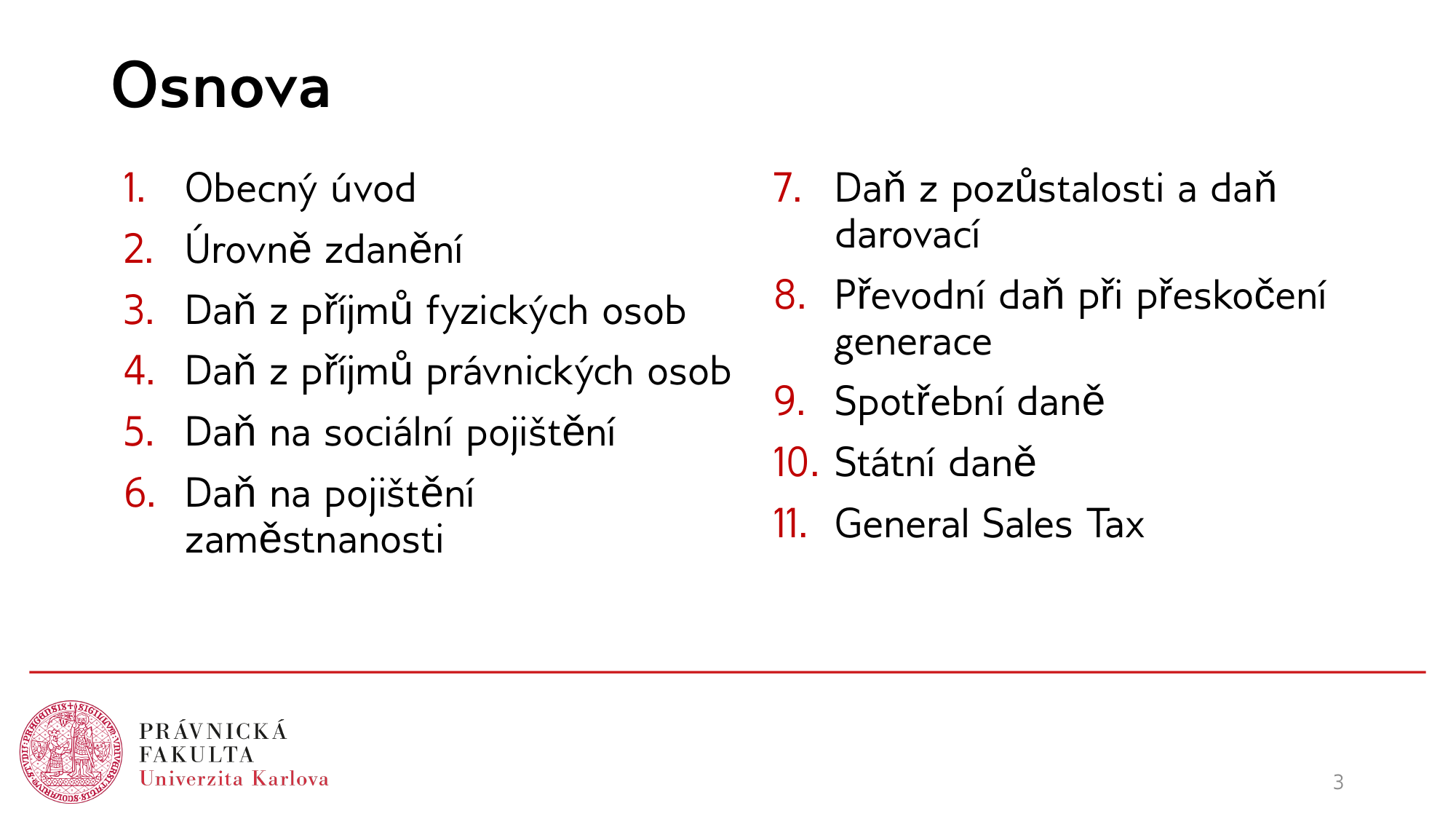

# Osnova
Daň z pozůstalosti a daň darovací
Převodní daň při přeskočení generace
Spotřební daně
Státní daně
General Sales Tax
Obecný úvod
Úrovně zdanění
Daň z příjmů fyzických osob
Daň z příjmů právnických osob
Daň na sociální pojištění
Daň na pojištění zaměstnanosti

3